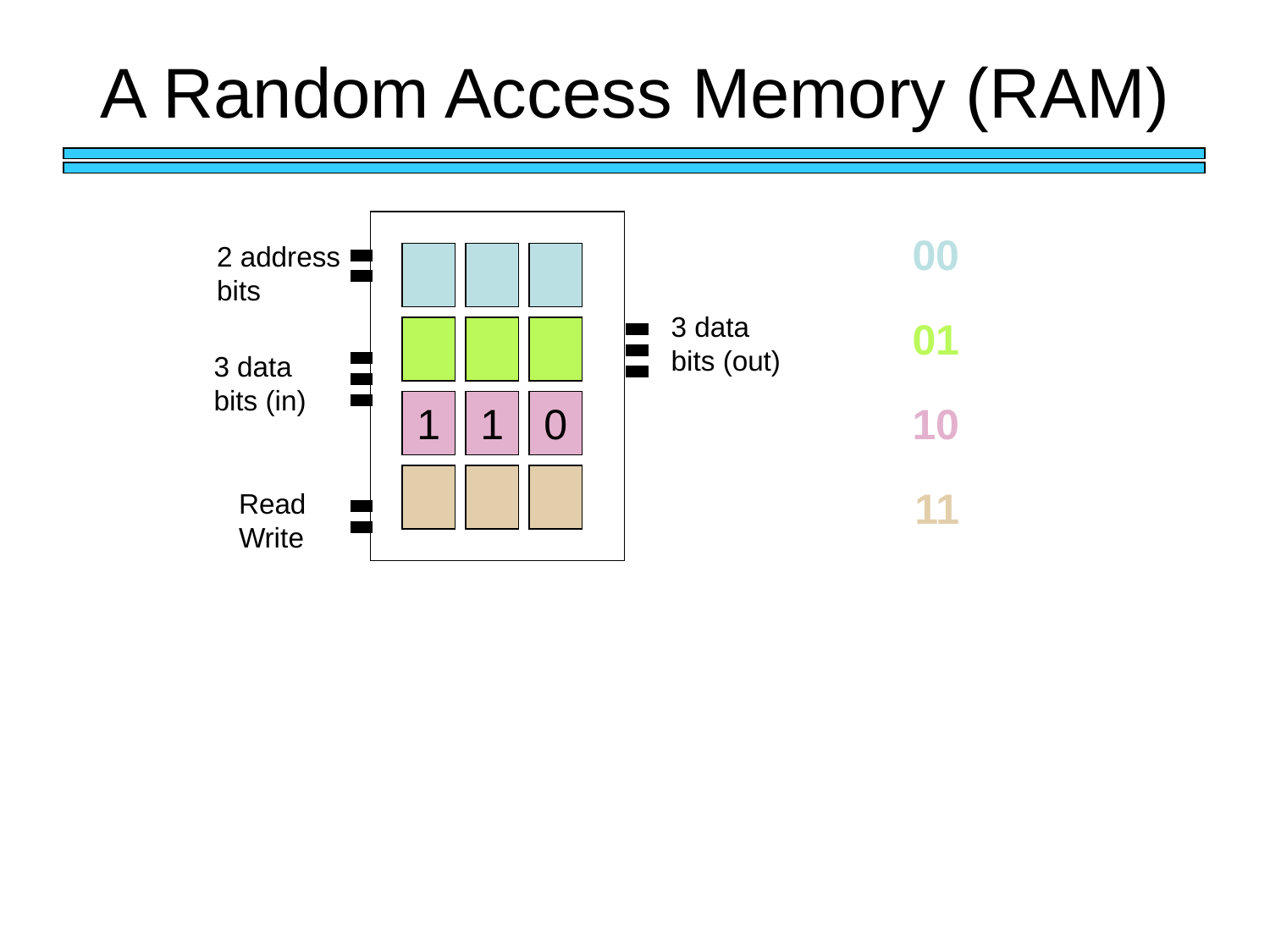

# A Random Access Memory (RAM)

00
2 address
bits

3 data
bits (out)
01

3 data
bits (in)

1
1
0
10

11
Read
Write